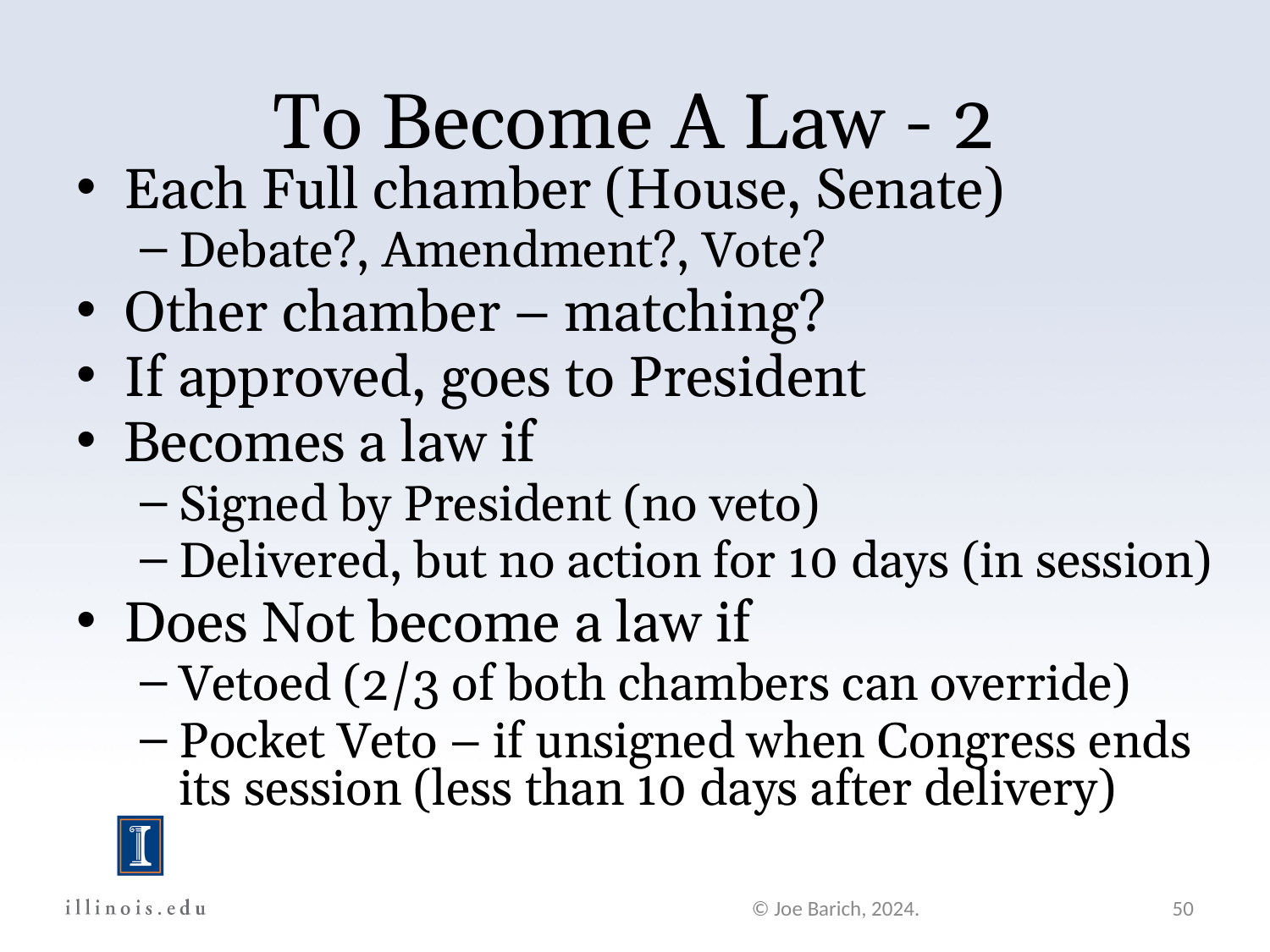

To Become A Law - 2
Each Full chamber (House, Senate)
Debate?, Amendment?, Vote?
Other chamber – matching?
If approved, goes to President
Becomes a law if
Signed by President (no veto)
Delivered, but no action for 10 days (in session)
Does Not become a law if
Vetoed (2/3 of both chambers can override)
Pocket Veto – if unsigned when Congress ends its session (less than 10 days after delivery)
© Joe Barich, 2024.
50